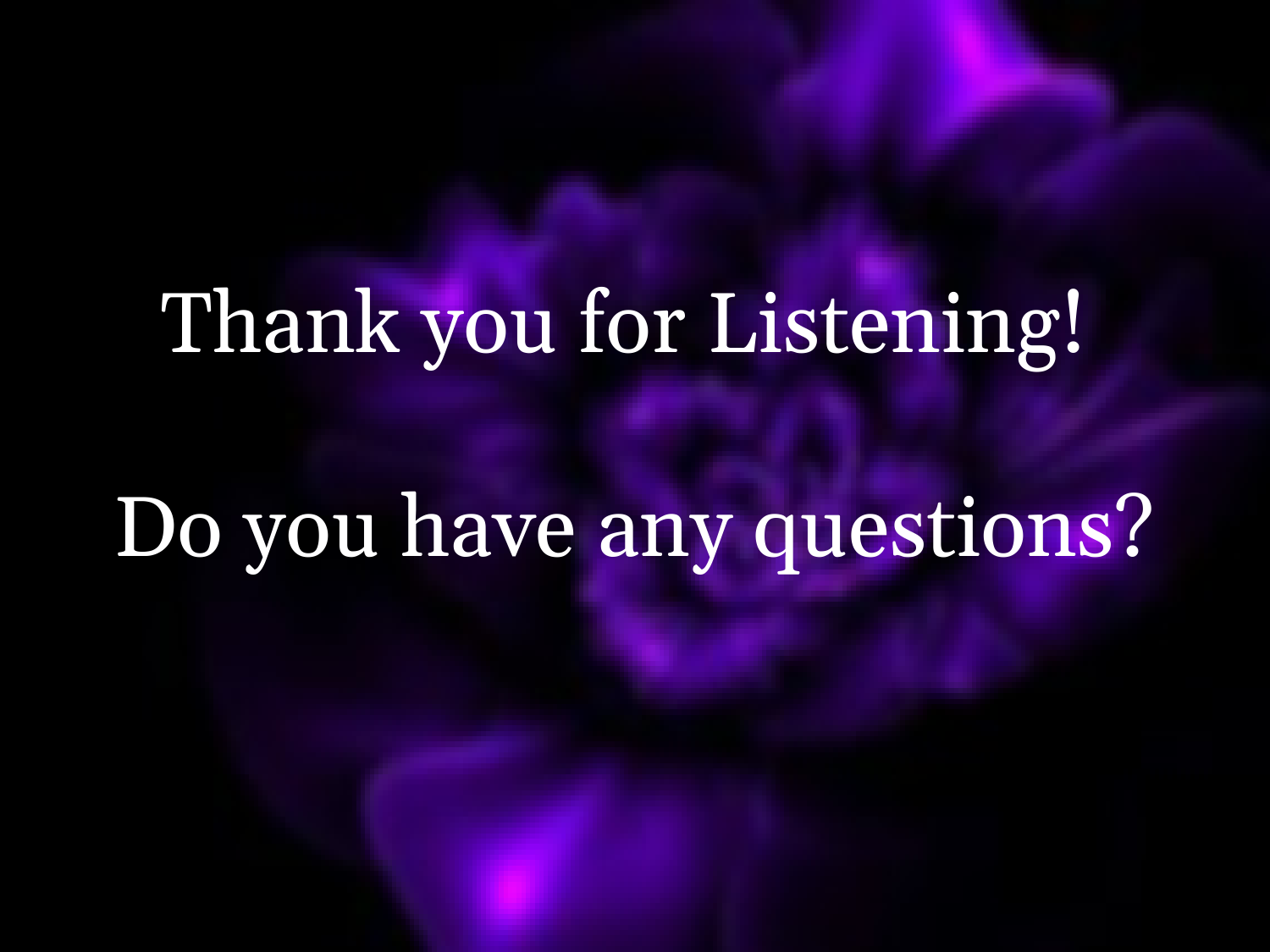

Thank you for Listening!

Do you have any questions?